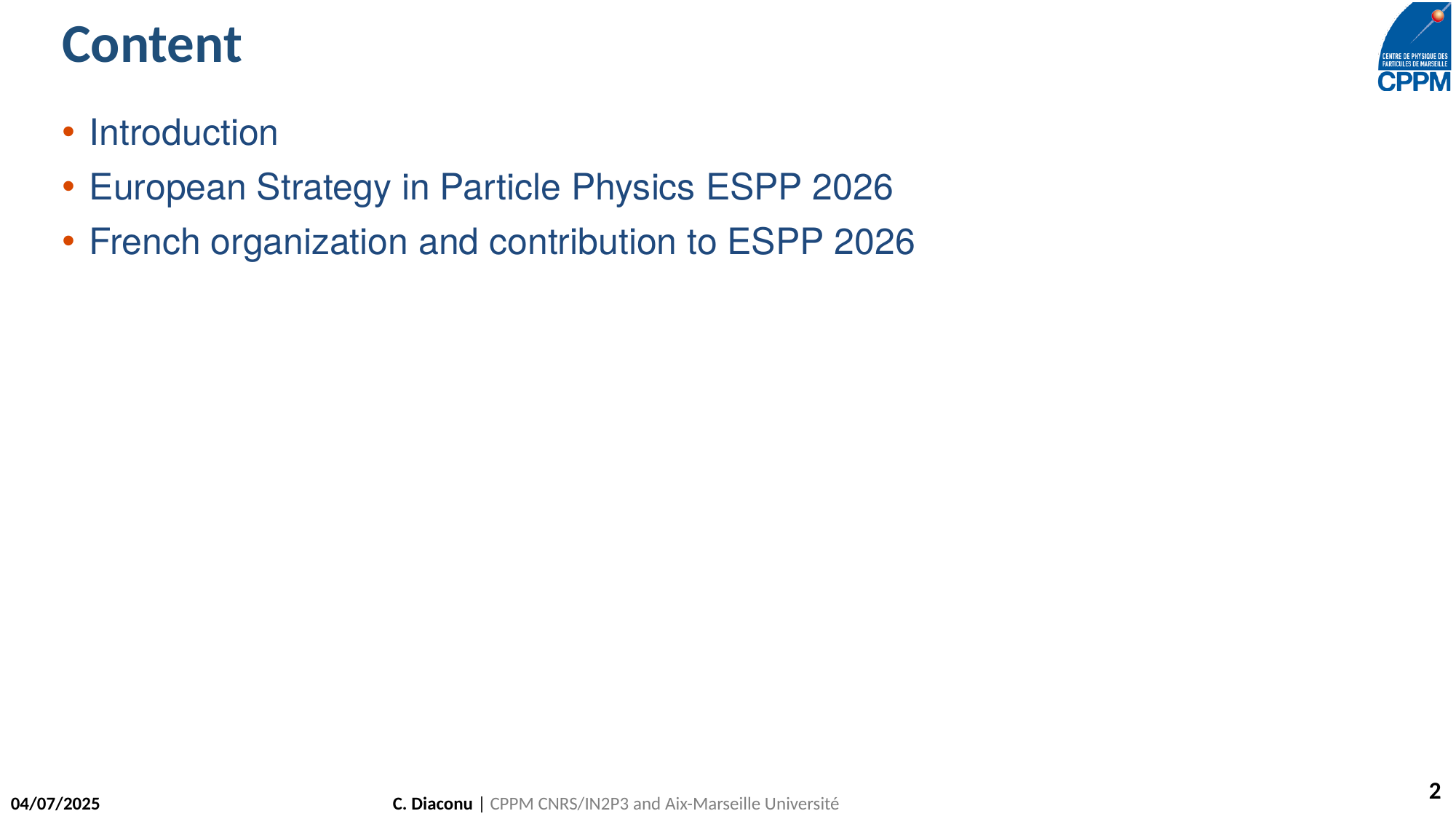

# Content
Introduction
European Strategy in Particle Physics ESPP 2026
French organization and contribution to ESPP 2026
2
04/07/2025
C. Diaconu | CPPM CNRS/IN2P3 and Aix-Marseille Université